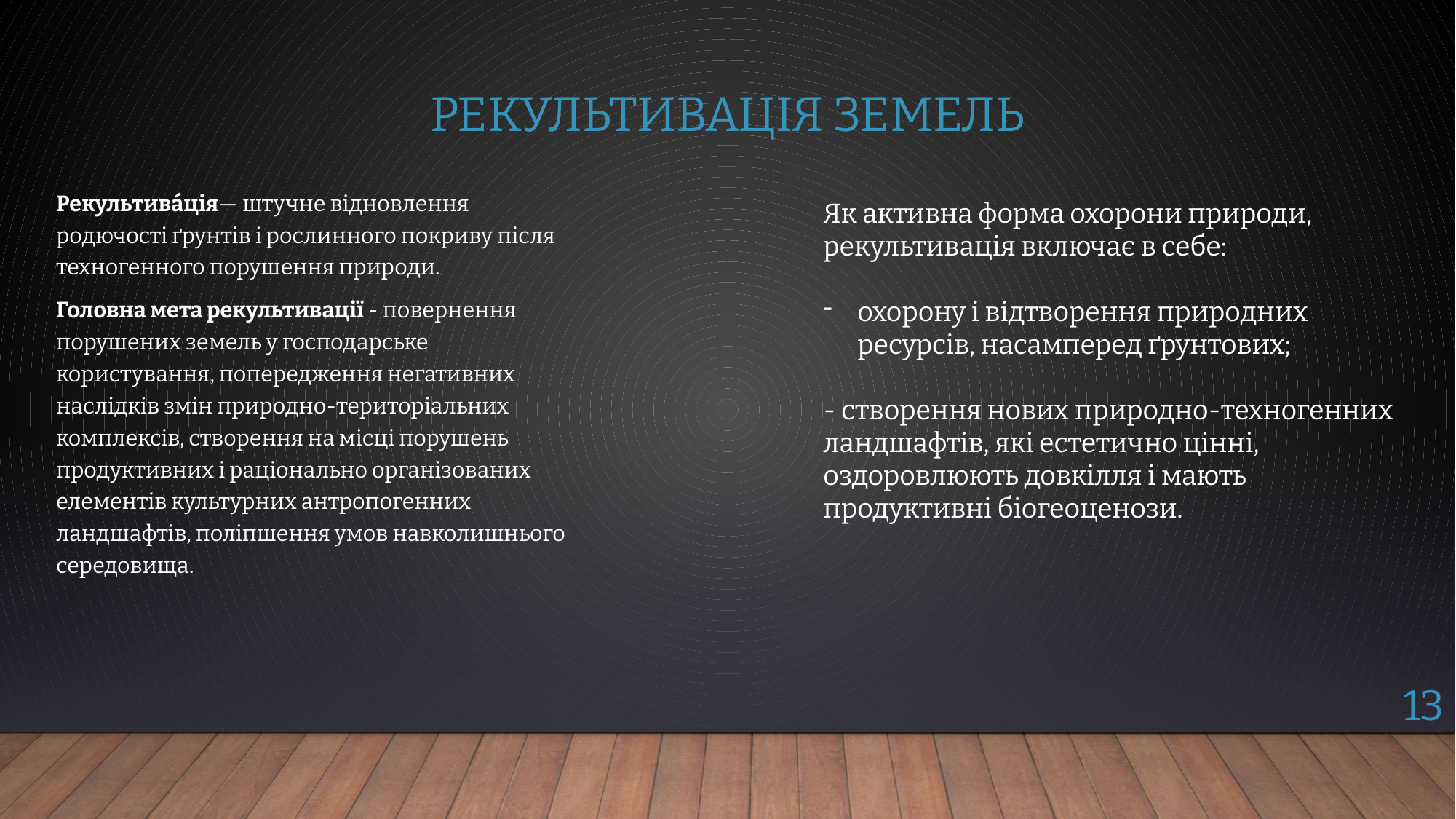

# Рекультивація земель
Рекультива́ція— штучне відновлення родючості ґрунтів і рослинного покриву після техногенного порушення природи.
Головна мета рекультивації - повернення порушених земель у господарське користування, попередження негативних наслідків змін природно-територіальних комплексів, створення на місці порушень продуктивних і раціонально організованих елементів культурних антропогенних ландшафтів, поліпшення умов навколишнього середовища.
Як активна форма охорони природи, рекультивація включає в себе:

охорону і відтворення природних ресурсів, насамперед ґрунтових;

- створення нових природно-техногенних ландшафтів, які естетично цінні, оздоровлюють довкілля і мають продуктивні біогеоценози.
13